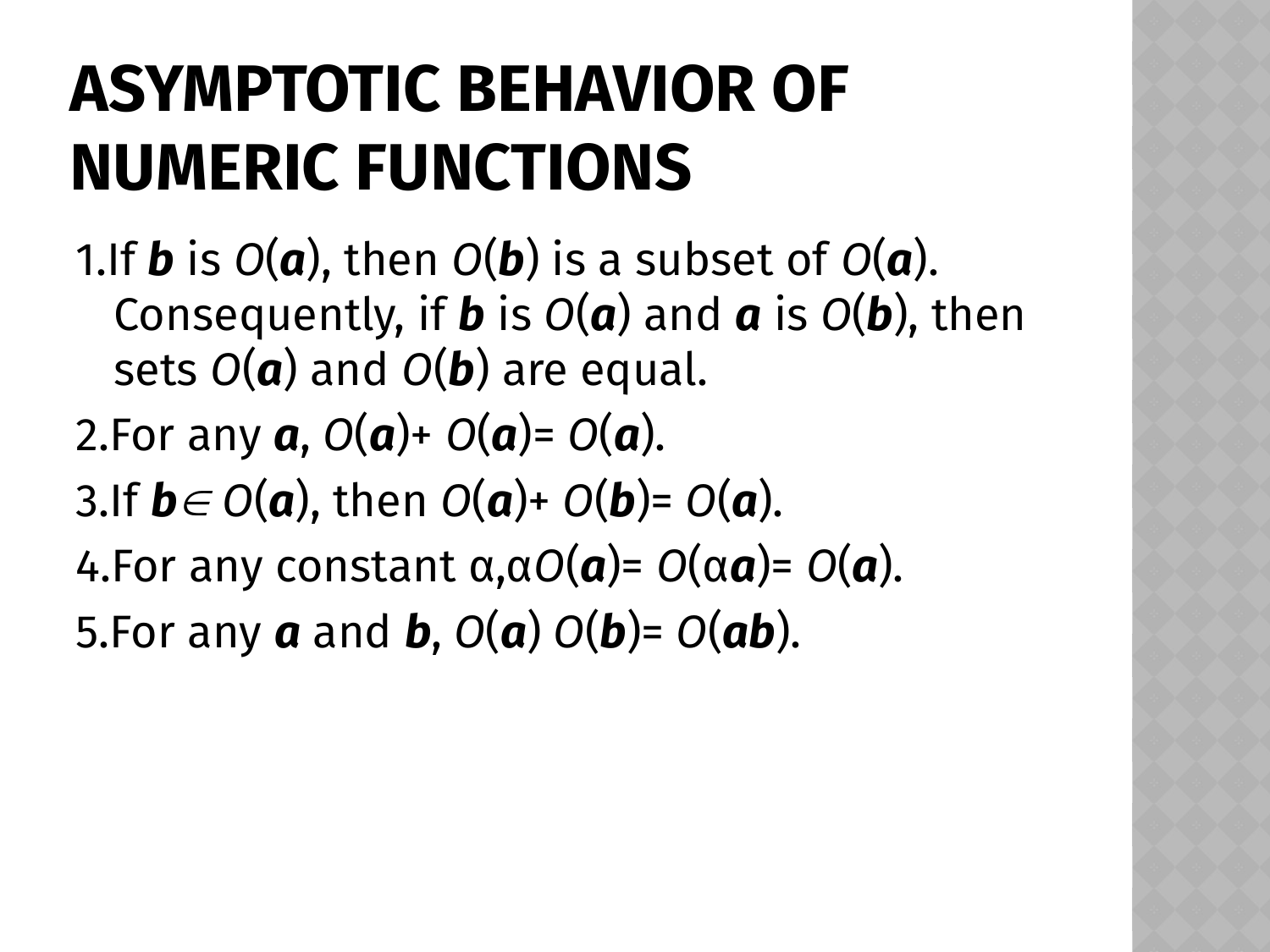

# Asymptotic Behavior of Numeric Functions
1.If b is O(a), then O(b) is a subset of O(a). Consequently, if b is O(a) and a is O(b), then sets O(a) and O(b) are equal.
2.For any a, O(a)+ O(a)= O(a).
3.If b∈ O(a), then O(a)+ O(b)= O(a).
4.For any constant α,αO(a)= O(αa)= O(a).
5.For any a and b, O(a) O(b)= O(ab).